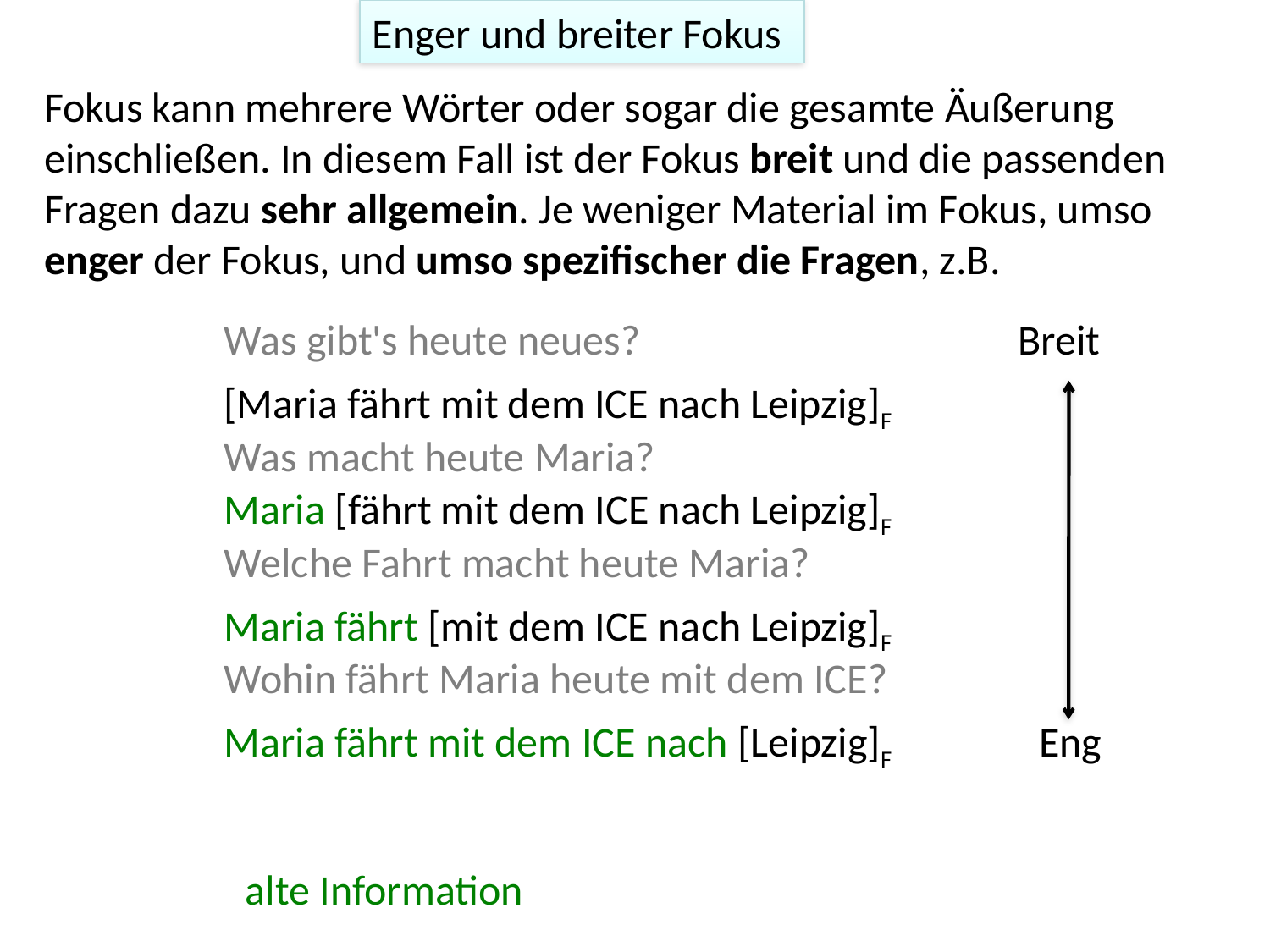

Enger und breiter Fokus
Fokus kann mehrere Wörter oder sogar die gesamte Äußerung einschließen. In diesem Fall ist der Fokus breit und die passenden Fragen dazu sehr allgemein. Je weniger Material im Fokus, umso enger der Fokus, und umso spezifischer die Fragen, z.B.
Was gibt's heute neues?
[Maria fährt mit dem ICE nach Leipzig]F
Breit
Was macht heute Maria?
Maria [fährt mit dem ICE nach Leipzig]F
Welche Fahrt macht heute Maria?
Maria fährt [mit dem ICE nach Leipzig]F
Wohin fährt Maria heute mit dem ICE?
Maria fährt mit dem ICE nach [Leipzig]F
Eng
alte Information